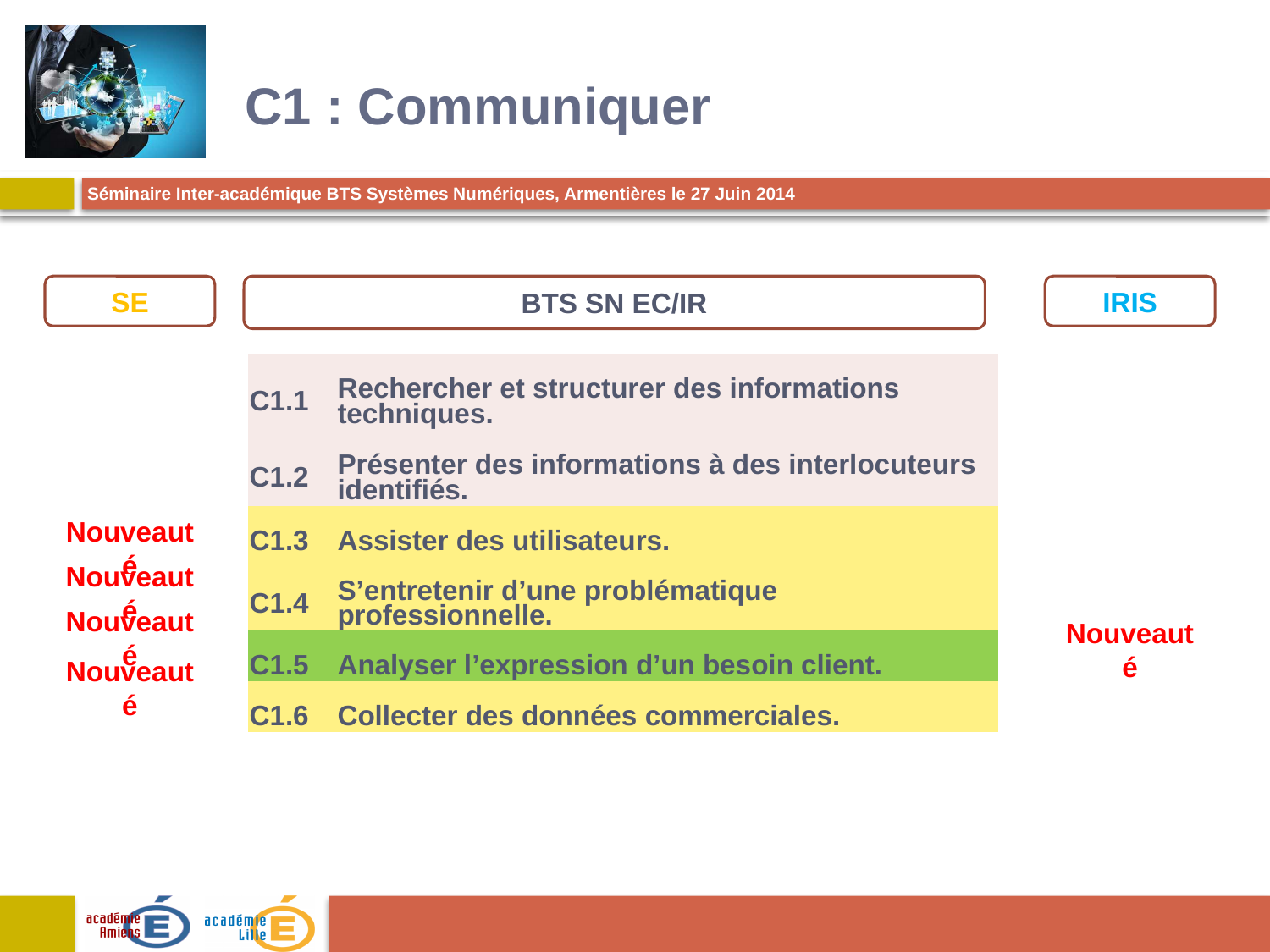

# C1 : Communiquer
SE
BTS SN EC/IR
IRIS
| C1.1 | Rechercher et structurer des informations techniques. |
| --- | --- |
| C1.2 | Présenter des informations à des interlocuteurs identifiés. |
| C1.3 | Assister des utilisateurs. |
| C1.4 | S’entretenir d’une problématique professionnelle. |
| C1.5 | Analyser l’expression d’un besoin client. |
| C1.6 | Collecter des données commerciales. |
Nouveauté
Nouveauté
Nouveauté
Nouveauté
Nouveauté